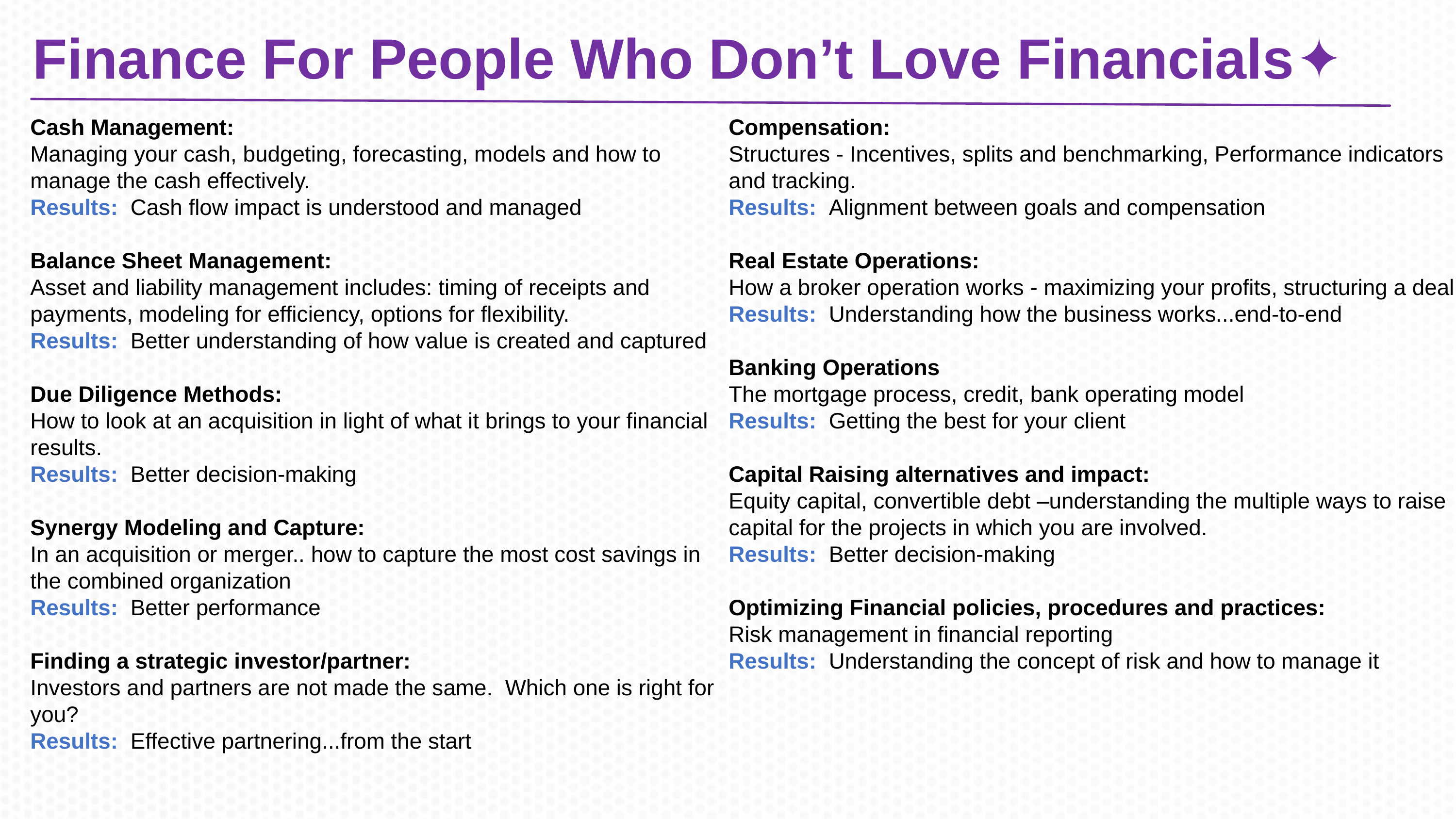

Finance For People Who Don’t Love Financials✦

Compensation:
Structures - Incentives, splits and benchmarking, Performance indicators and tracking.
Results:  Alignment between goals and compensation

Real Estate Operations:
How a broker operation works - maximizing your profits, structuring a deal.
Results:  Understanding how the business works...end-to-end

Banking Operations
The mortgage process, credit, bank operating model
Results:  Getting the best for your client

Capital Raising alternatives and impact:
Equity capital, convertible debt –understanding the multiple ways to raise capital for the projects in which you are involved.
Results:  Better decision-making

Optimizing Financial policies, procedures and practices:
Risk management in financial reporting
Results:  Understanding the concept of risk and how to manage it

Cash Management:
Managing your cash, budgeting, forecasting, models and how to manage the cash effectively.
Results:  Cash flow impact is understood and managed

Balance Sheet Management:
Asset and liability management includes: timing of receipts and payments, modeling for efficiency, options for flexibility.
Results:  Better understanding of how value is created and captured

Due Diligence Methods:
How to look at an acquisition in light of what it brings to your financial results.
Results:  Better decision-making

Synergy Modeling and Capture:
In an acquisition or merger.. how to capture the most cost savings in the combined organization
Results:  Better performance

Finding a strategic investor/partner:
Investors and partners are not made the same.  Which one is right for you?
Results:  Effective partnering...from the start